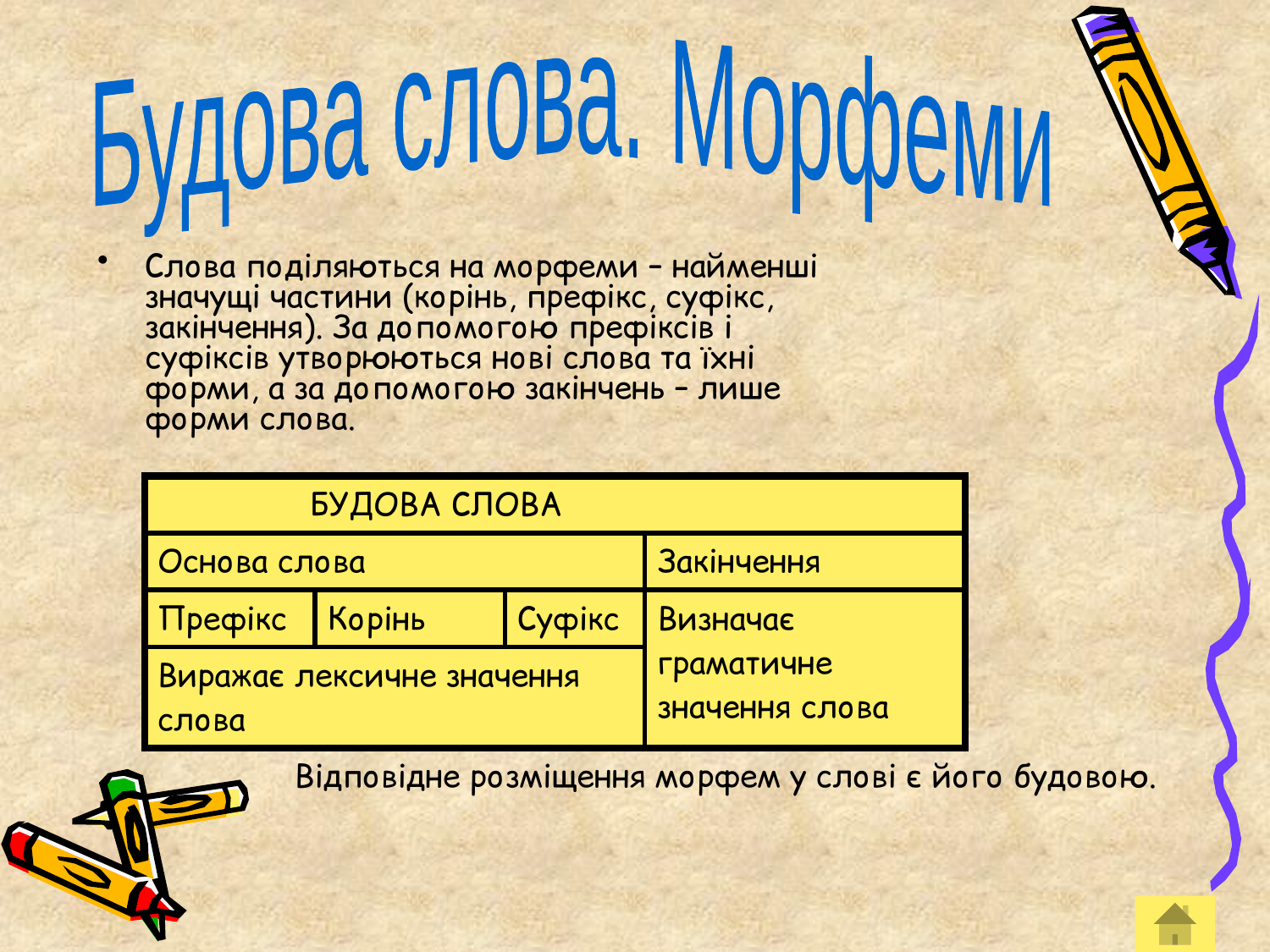

Будова слова. Морфеми
Слова поділяються на морфеми – найменші значущі частини (корінь, префікс, суфікс, закінчення). За допомогою префіксів і суфіксів утворюються нові слова та їхні форми, а за допомогою закінчень – лише форми слова.

| БУДОВА СЛОВА |  |  |  |
| --- | --- | --- | --- |
| Основа слова |  |  | Закінчення |
| Префікс | Корінь | Суфікс | Визначає граматичне значення слова |
| Виражає лексичне значення слова |  |  |  |
Відповідне розміщення морфем у слові є його будовою.